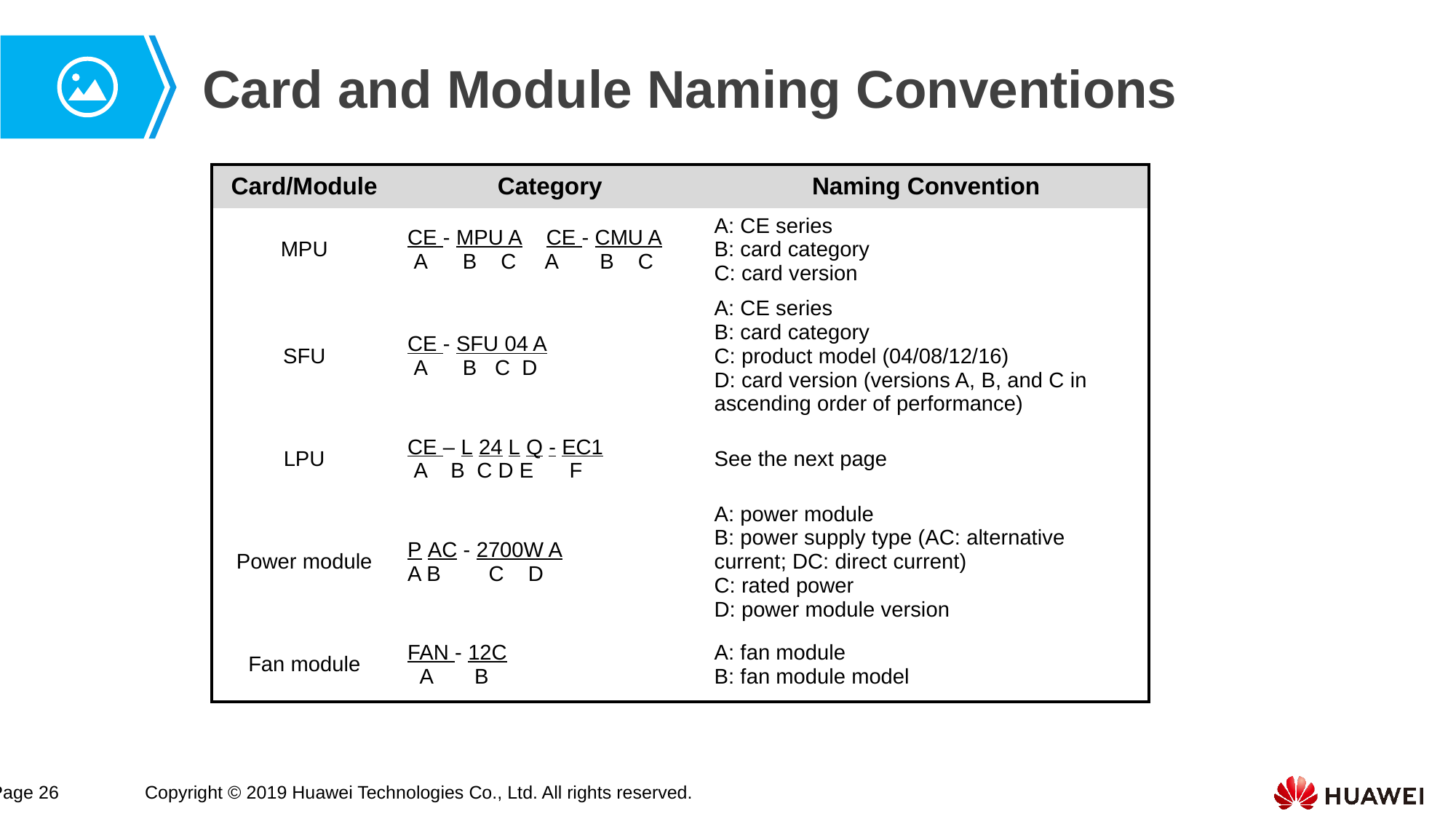

Card and Module Naming Conventions
| Card/Module | Category | Naming Convention |
| --- | --- | --- |
| MPU | CE - MPU A CE - CMU A A B C A B C | A: CE series B: card category C: card version |
| SFU | CE - SFU 04 A A B C D | A: CE series B: card category C: product model (04/08/12/16) D: card version (versions A, B, and C in ascending order of performance) |
| LPU | CE – L 24 L Q - EC1 A B C D E F | See the next page |
| Power module | P AC - 2700W A A B C D | A: power module B: power supply type (AC: alternative current; DC: direct current) C: rated power D: power module version |
| Fan module | FAN - 12C A B | A: fan module B: fan module model |